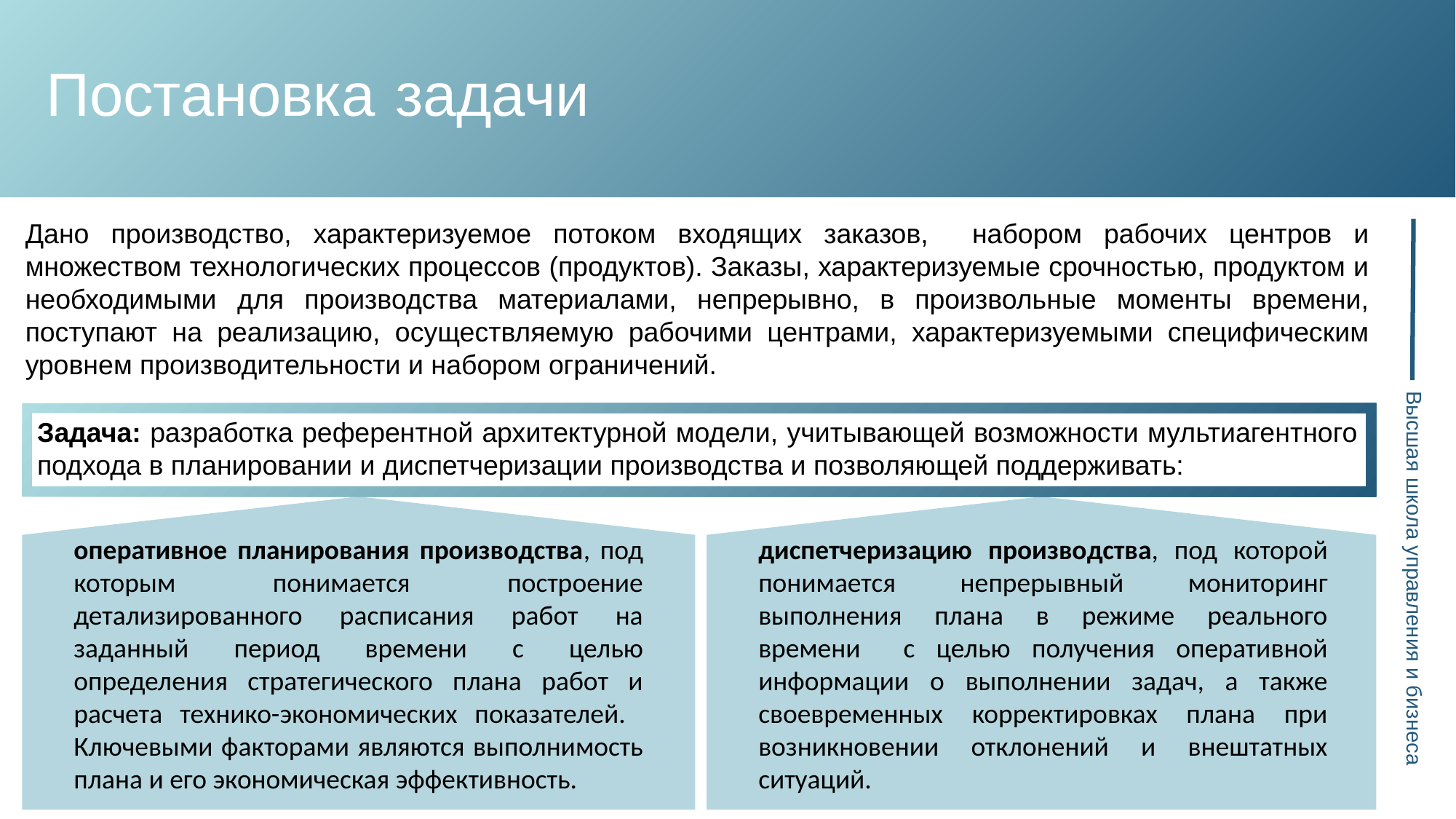

Постановка задачи
Дано производство, характеризуемое потоком входящих заказов,  набором рабочих центров и множеством технологических процессов (продуктов). Заказы, характеризуемые срочностью, продуктом и необходимыми для производства материалами, непрерывно, в произвольные моменты времени, поступают на реализацию, осуществляемую рабочими центрами, характеризуемыми специфическим уровнем производительности и набором ограничений.
Высшая школа управления и бизнеса

Задача: разработка референтной архитектурной модели, учитывающей возможности мультиагентного подхода в планировании и диспетчеризации производства и позволяющей поддерживать:
оперативное планирования производства, под которым понимается построение детализированного расписания работ на заданный период времени с целью определения стратегического плана работ и расчета технико-экономических показателей.  Ключевыми факторами являются выполнимость плана и его экономическая эффективность.
диспетчеризацию производства, под которой понимается непрерывный мониторинг выполнения плана в режиме реального времени  с целью получения оперативной информации о выполнении задач, а также своевременных корректировках плана при возникновении отклонений и внештатных ситуаций.